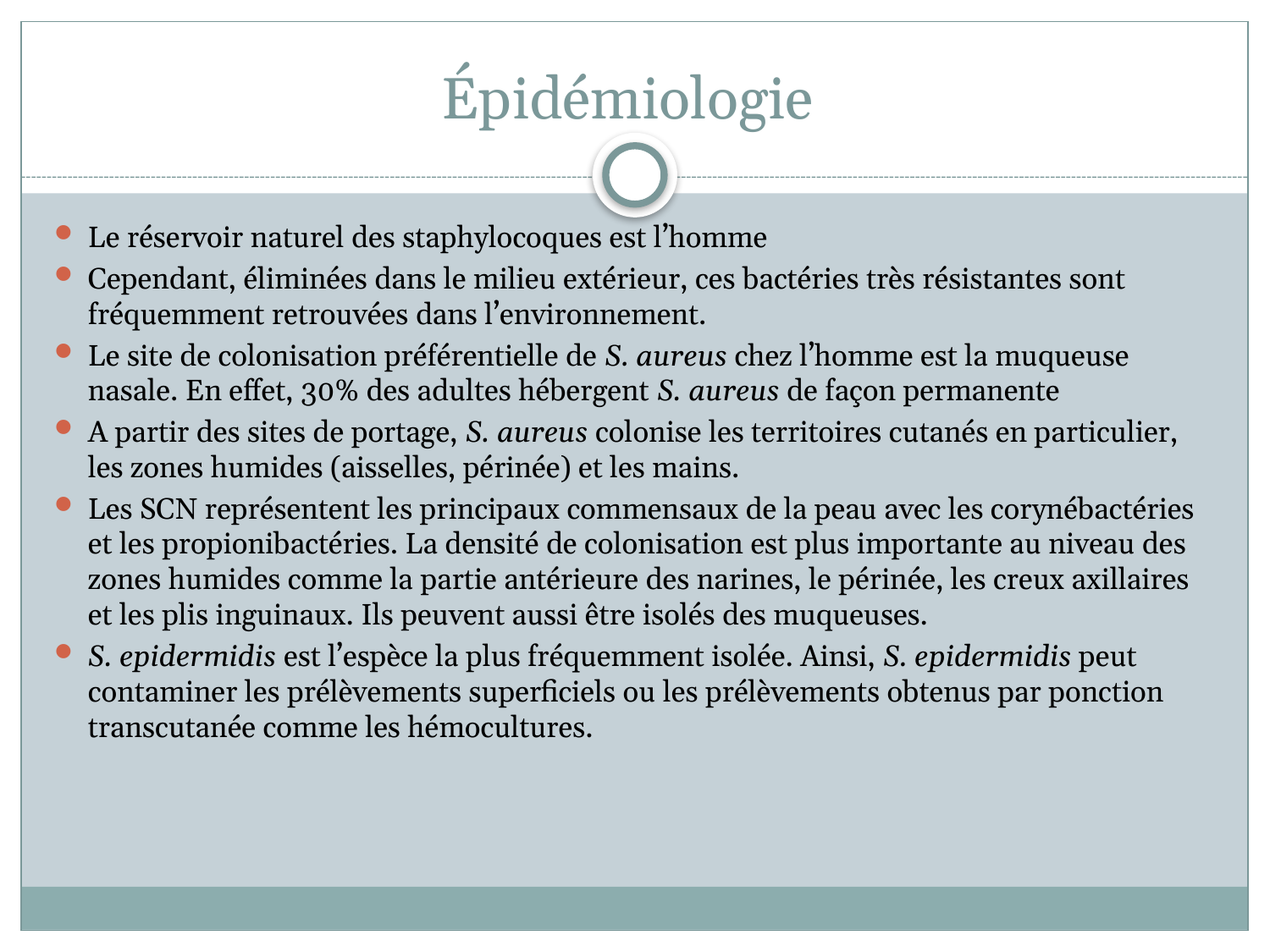

# Épidémiologie
Le réservoir naturel des staphylocoques est l’homme
Cependant, éliminées dans le milieu extérieur, ces bactéries très résistantes sont fréquemment retrouvées dans l’environnement.
Le site de colonisation préférentielle de S. aureus chez l’homme est la muqueuse nasale. En effet, 30% des adultes hébergent S. aureus de façon permanente
A partir des sites de portage, S. aureus colonise les territoires cutanés en particulier, les zones humides (aisselles, périnée) et les mains.
Les SCN représentent les principaux commensaux de la peau avec les corynébactéries et les propionibactéries. La densité de colonisation est plus importante au niveau des zones humides comme la partie antérieure des narines, le périnée, les creux axillaires et les plis inguinaux. Ils peuvent aussi être isolés des muqueuses.
S. epidermidis est l’espèce la plus fréquemment isolée. Ainsi, S. epidermidis peut contaminer les prélèvements superficiels ou les prélèvements obtenus par ponction transcutanée comme les hémocultures.